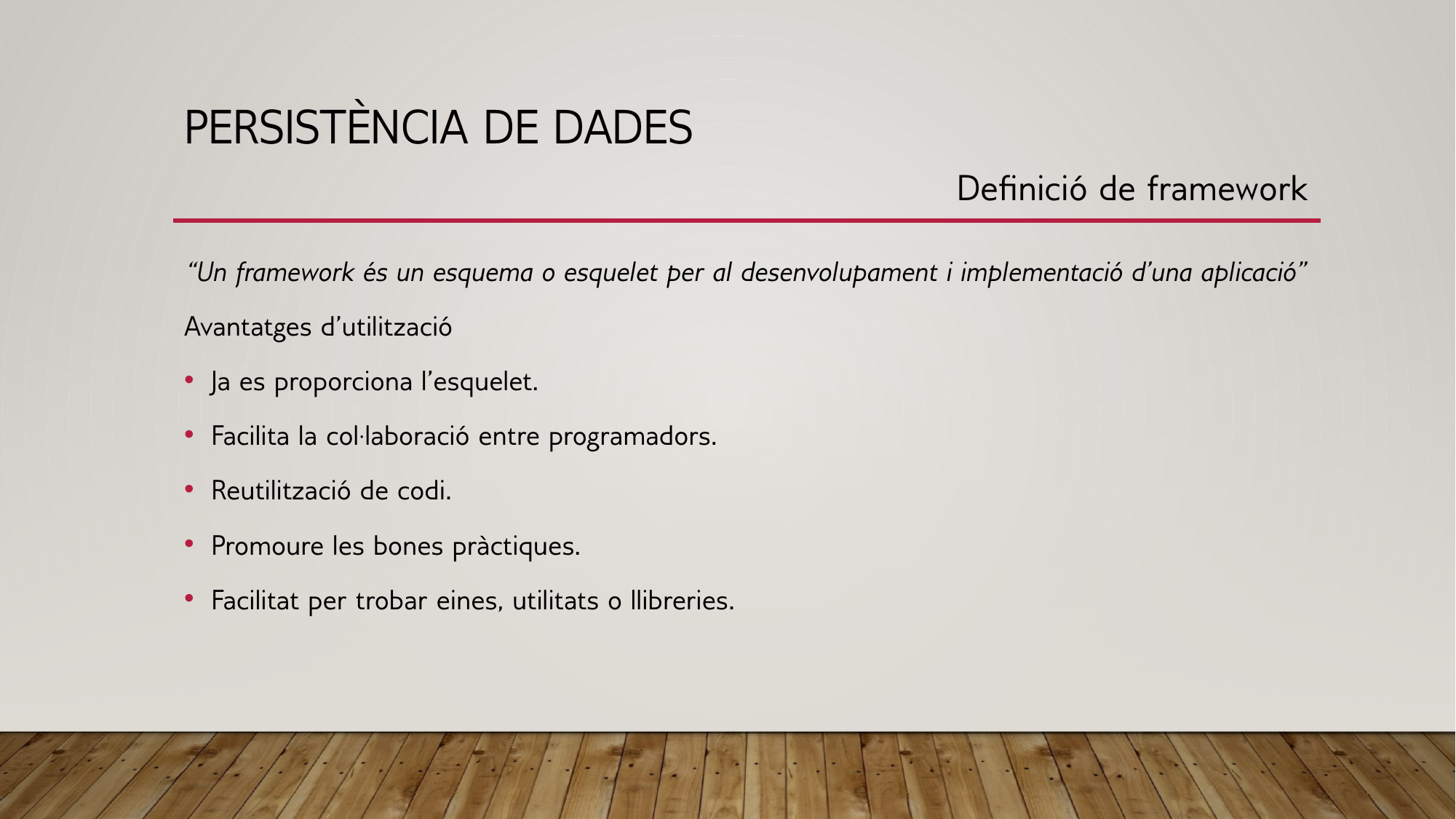

# Persistència de dades
Definició de framework
“Un framework és un esquema o esquelet per al desenvolupament i implementació d’una aplicació”
Avantatges d’utilització
Ja es proporciona l’esquelet.
Facilita la col·laboració entre programadors.
Reutilització de codi.
Promoure les bones pràctiques.
Facilitat per trobar eines, utilitats o llibreries.